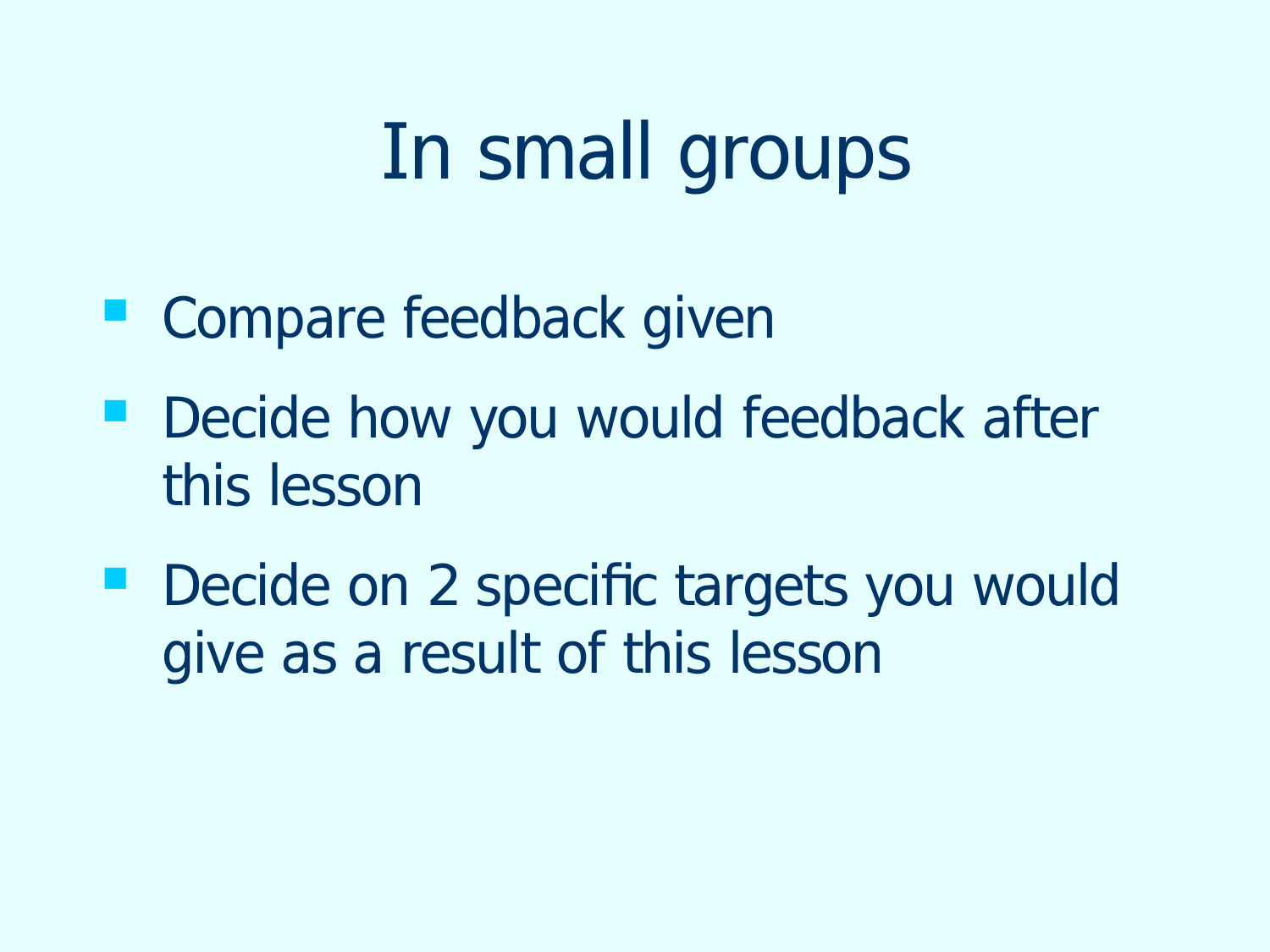

# In small groups
Compare feedback given
Decide how you would feedback after this lesson
Decide on 2 specific targets you would give as a result of this lesson